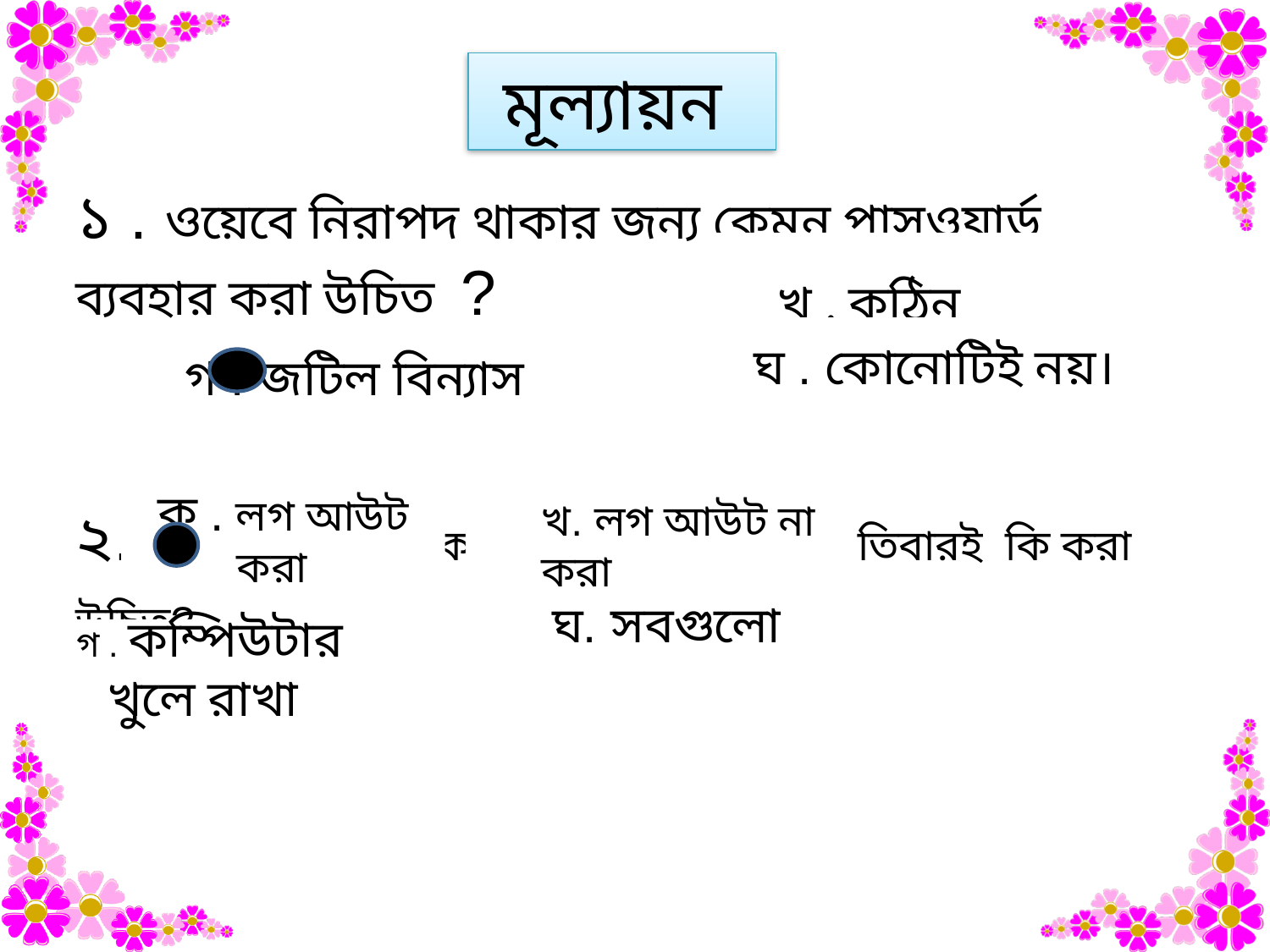

মূল্যায়ন
১ . ওয়েবে নিরাপদ থাকার জন্য কেমন পাসওয়ার্ড ব্যবহার করা উচিত  ?
	ক .  সহজ

২. ই-মেইল ও ফেসবুক ব্যবহারের করার পর প্রতিবারই  কি করা উচিত?

খ . কঠিন
ঘ . কোনোটিই নয়।
গ . জটিল বিন্যাস

খ. লগ আউট না করা
ক . লগ আউট করা

ঘ. সবগুলো
গ . কম্পিউটার খুলে রাখা